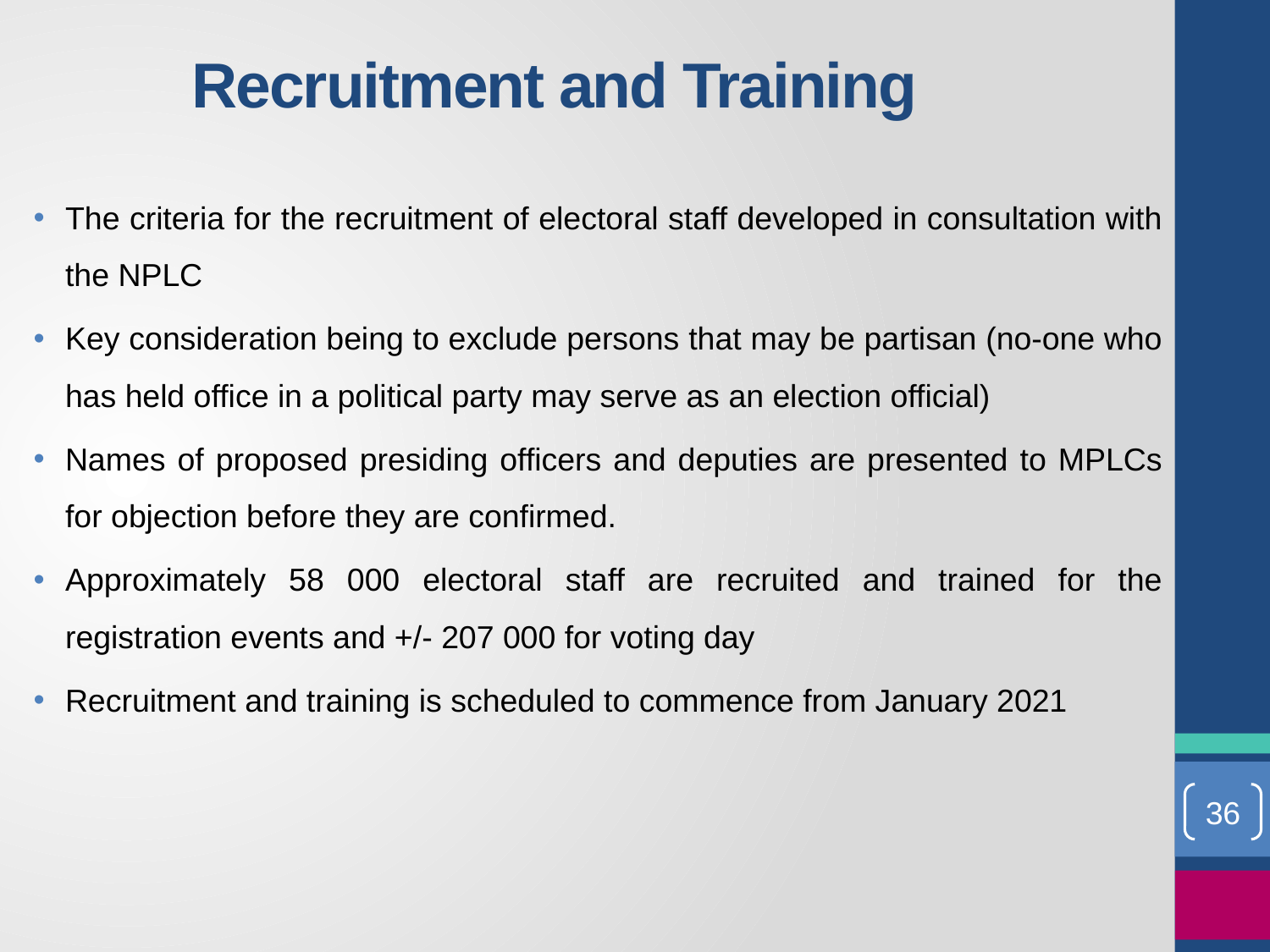

# Recruitment and Training
The criteria for the recruitment of electoral staff developed in consultation with the NPLC
Key consideration being to exclude persons that may be partisan (no-one who has held office in a political party may serve as an election official)
Names of proposed presiding officers and deputies are presented to MPLCs for objection before they are confirmed.
Approximately 58 000 electoral staff are recruited and trained for the registration events and +/- 207 000 for voting day
Recruitment and training is scheduled to commence from January 2021
36